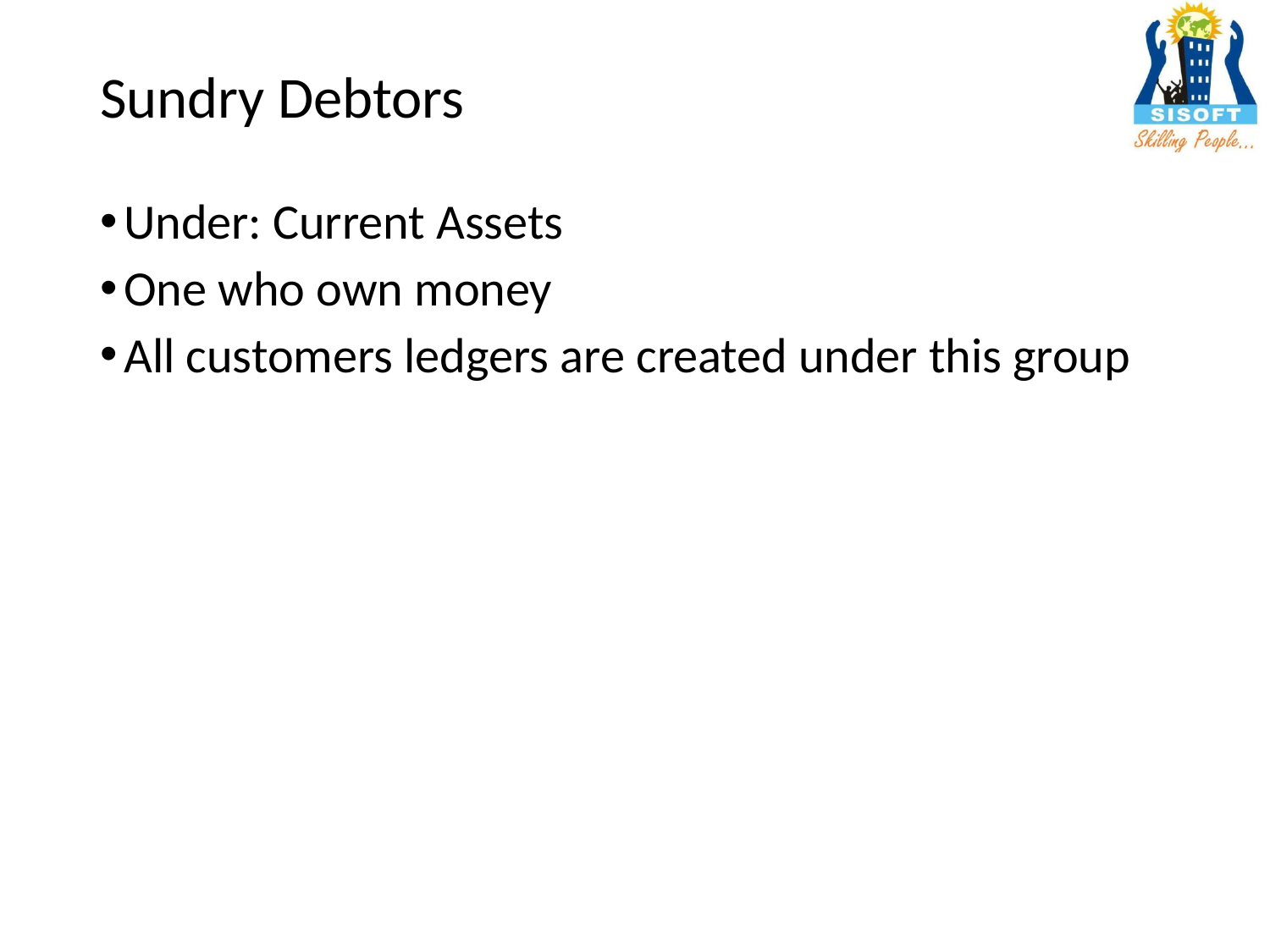

# Sundry Debtors
Under: Current Assets
One who own money
All customers ledgers are created under this group